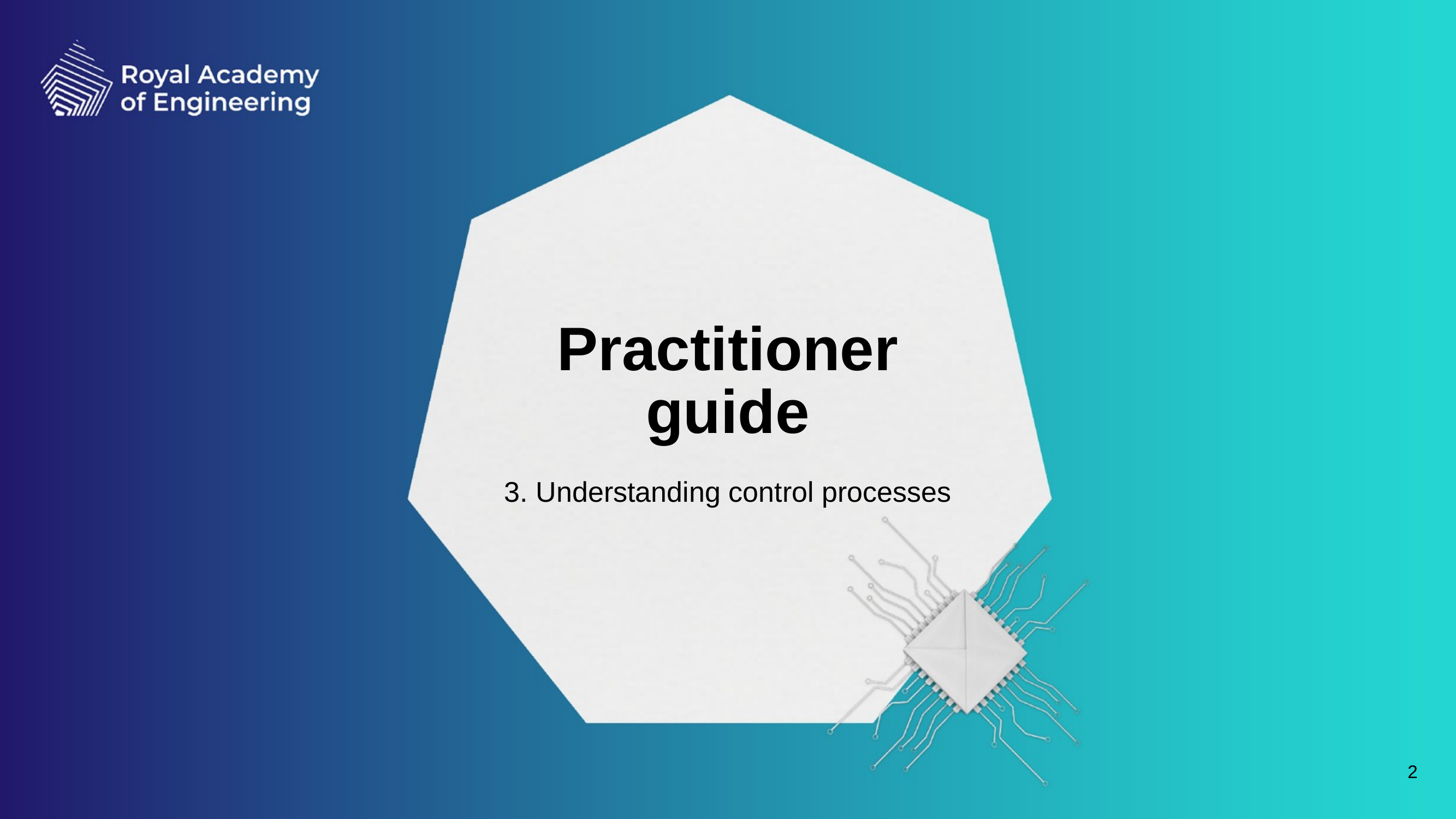

Practitioner
guide
3. Understanding control processes
2